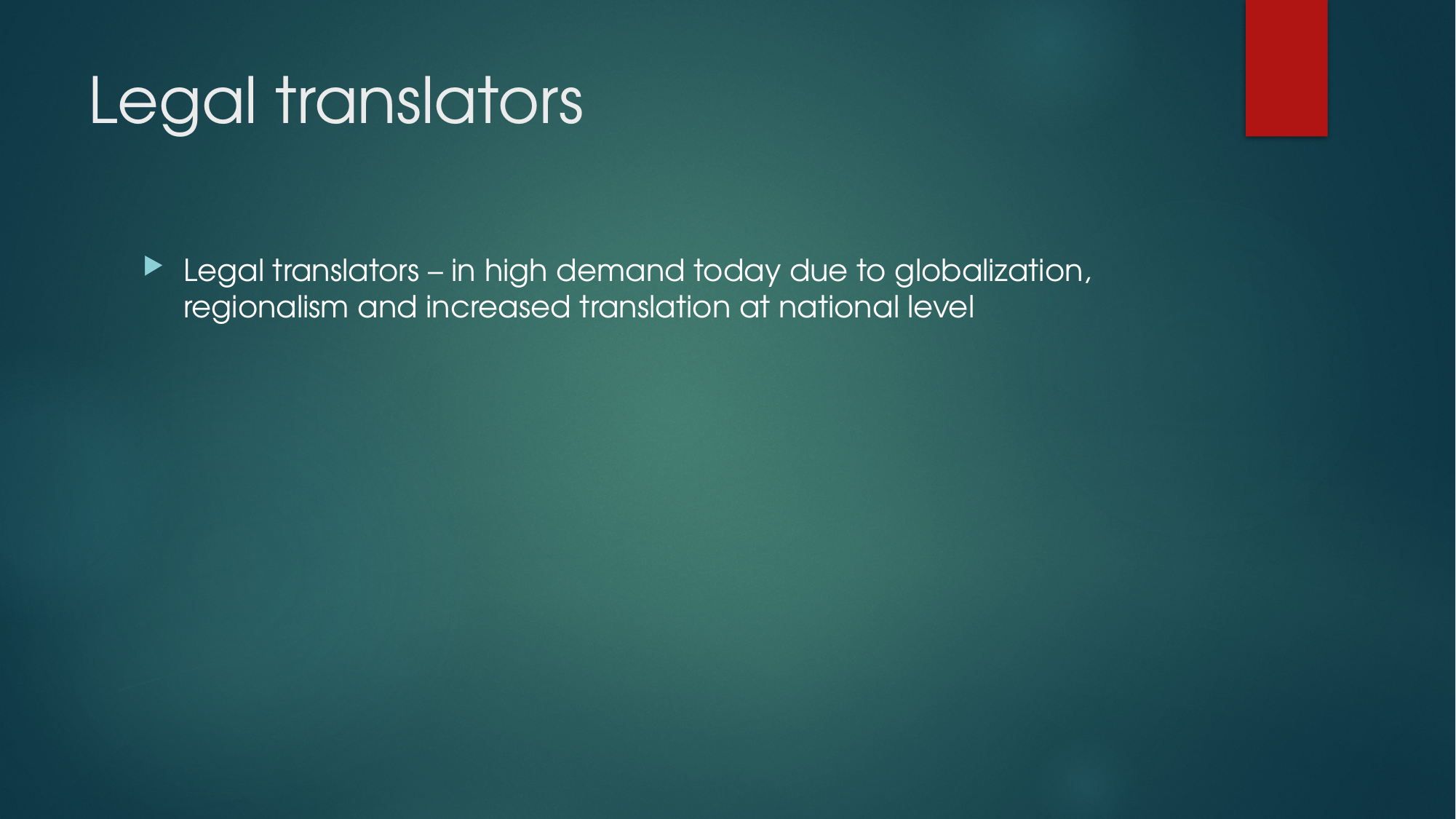

# Legal translators
Legal translators – in high demand today due to globalization, regionalism and increased translation at national level